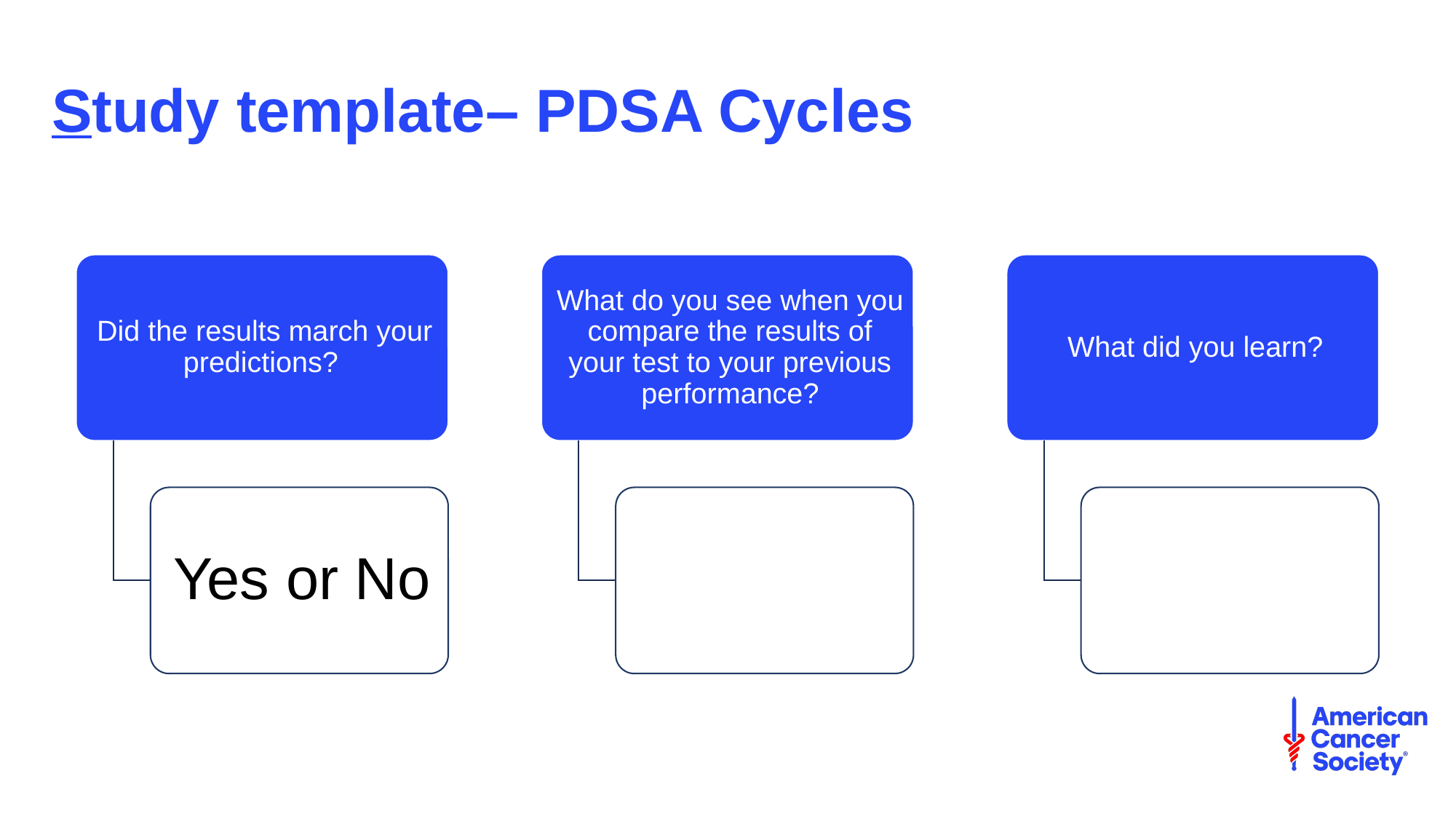

Study template– PDSA Cycles
Did the results march your predictions?
Yes or No
What do you see when you compare the results of your test to your previous performance?

What did you learn?